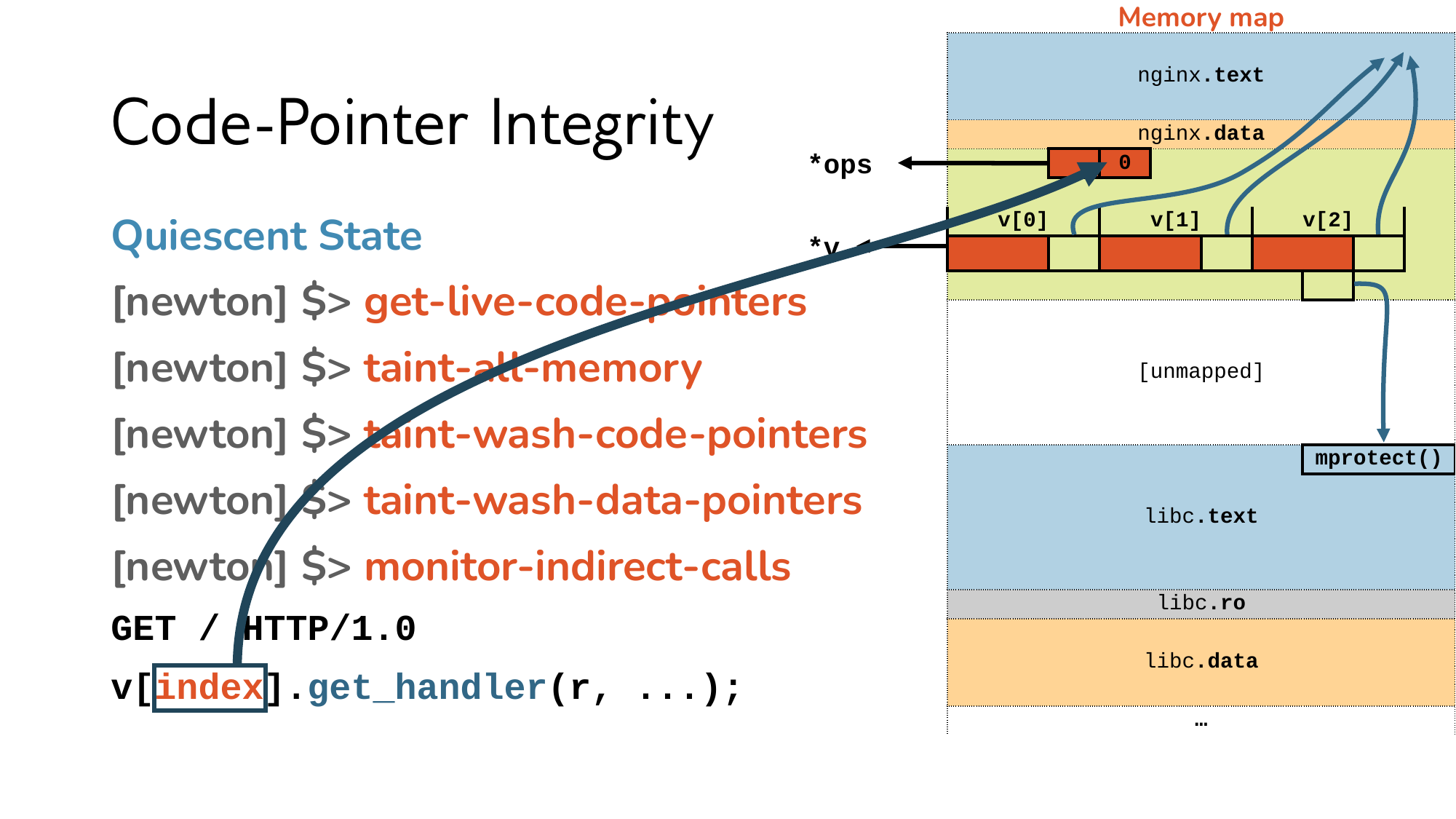

Memory map
|  |  |  |  |  |  |  |  |  |  |
| --- | --- | --- | --- | --- | --- | --- | --- | --- | --- |
| nginx.text |  |  |  |  |  |  |  |  |  |
|  |  |  |  |  |  |  |  |  |  |
| nginx.data |  |  |  |  |  |  |  |  |  |
|  |  |  | 0 |  |  |  |  |  |  |
|  |  |  |  |  |  |  |  |  |  |
| v[0] |  |  | v[1] |  |  | v[2] |  |  |  |
|  |  |  |  |  |  |  |  |  |  |
|  |  |  |  |  |  |  |  |  |  |
|  |  |  |  |  |  |  |  |  |  |
|  |  |  |  |  |  |  |  |  |  |
| [unmapped] |  |  |  |  |  |  |  |  |  |
|  |  |  |  |  |  |  |  |  |  |
|  |  |  |  |  |  |  |  |  |  |
|  |  |  |  |  |  |  | mprotect() |  |  |
|  |  |  |  |  |  |  |  |  |  |
| libc.text |  |  |  |  |  |  |  |  |  |
|  |  |  |  |  |  |  |  |  |  |
|  |  |  |  |  |  |  |  |  |  |
| libc.ro |  |  |  |  |  |  |  |  |  |
|  |  |  |  |  |  |  |  |  |  |
| libc.data |  |  |  |  |  |  |  |  |  |
|  |  |  |  |  |  |  |  |  |  |
| … |  |  |  |  |  |  |  |  |  |
# Code-Pointer Integrity

*ops

Quiescent State
[newton] $> get-live-code-pointers
[newton] $> taint-all-memory
[newton] $> taint-wash-code-pointers
[newton] $> taint-wash-data-pointers
[newton] $> monitor-indirect-calls
GET / HTTP/1.0
v[index].get_handler(r, ...);
*v